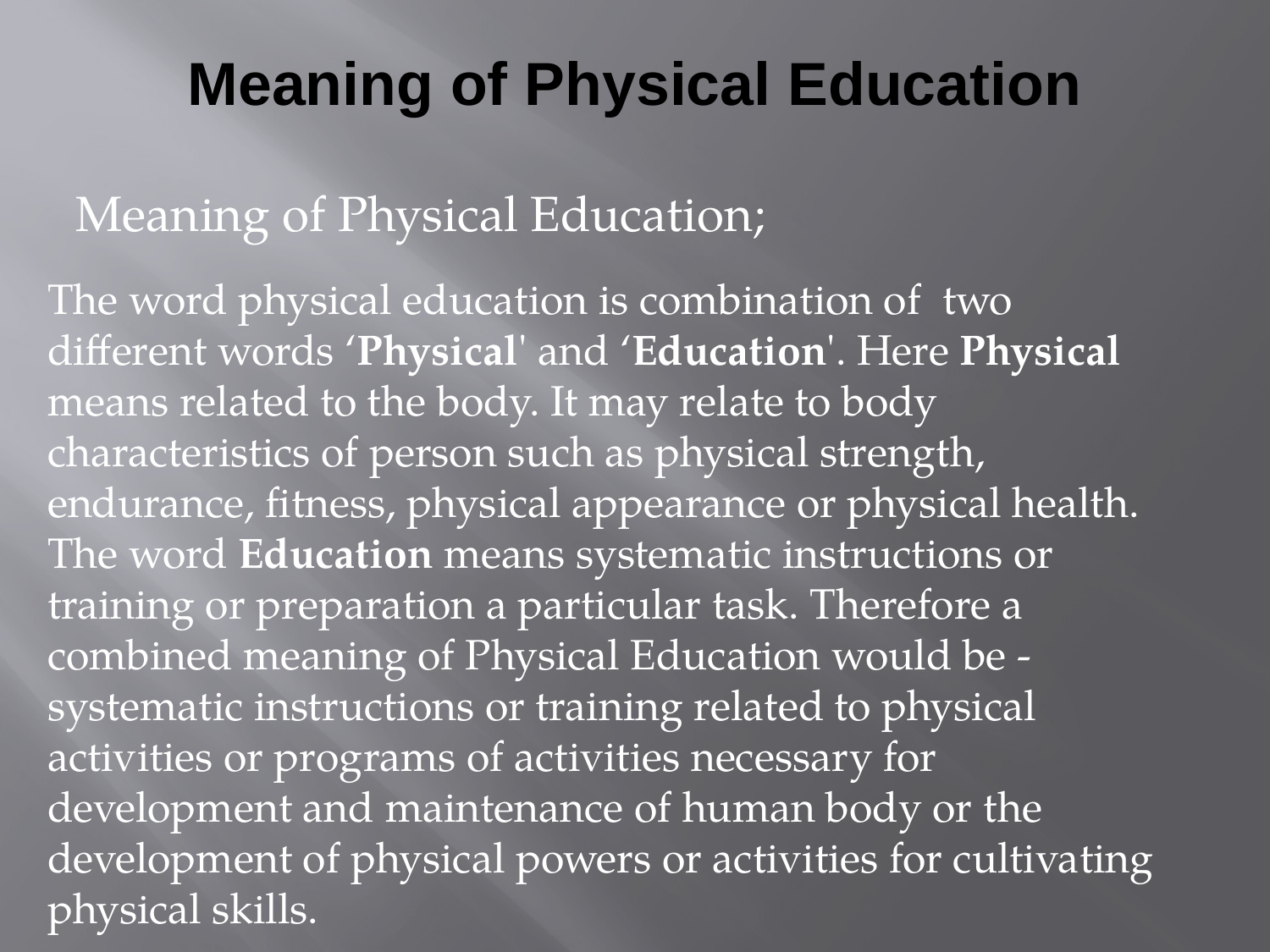

# Meaning of Physical Education
Meaning of Physical Education;
The word physical education is combination of  two different words ‘Physical' and ‘Education'. Here Physical means related to the body. It may relate to body characteristics of person such as physical strength, endurance, fitness, physical appearance or physical health.
The word Education means systematic instructions or training or preparation a particular task. Therefore a combined meaning of Physical Education would be - systematic instructions or training related to physical activities or programs of activities necessary for development and maintenance of human body or the development of physical powers or activities for cultivating physical skills.